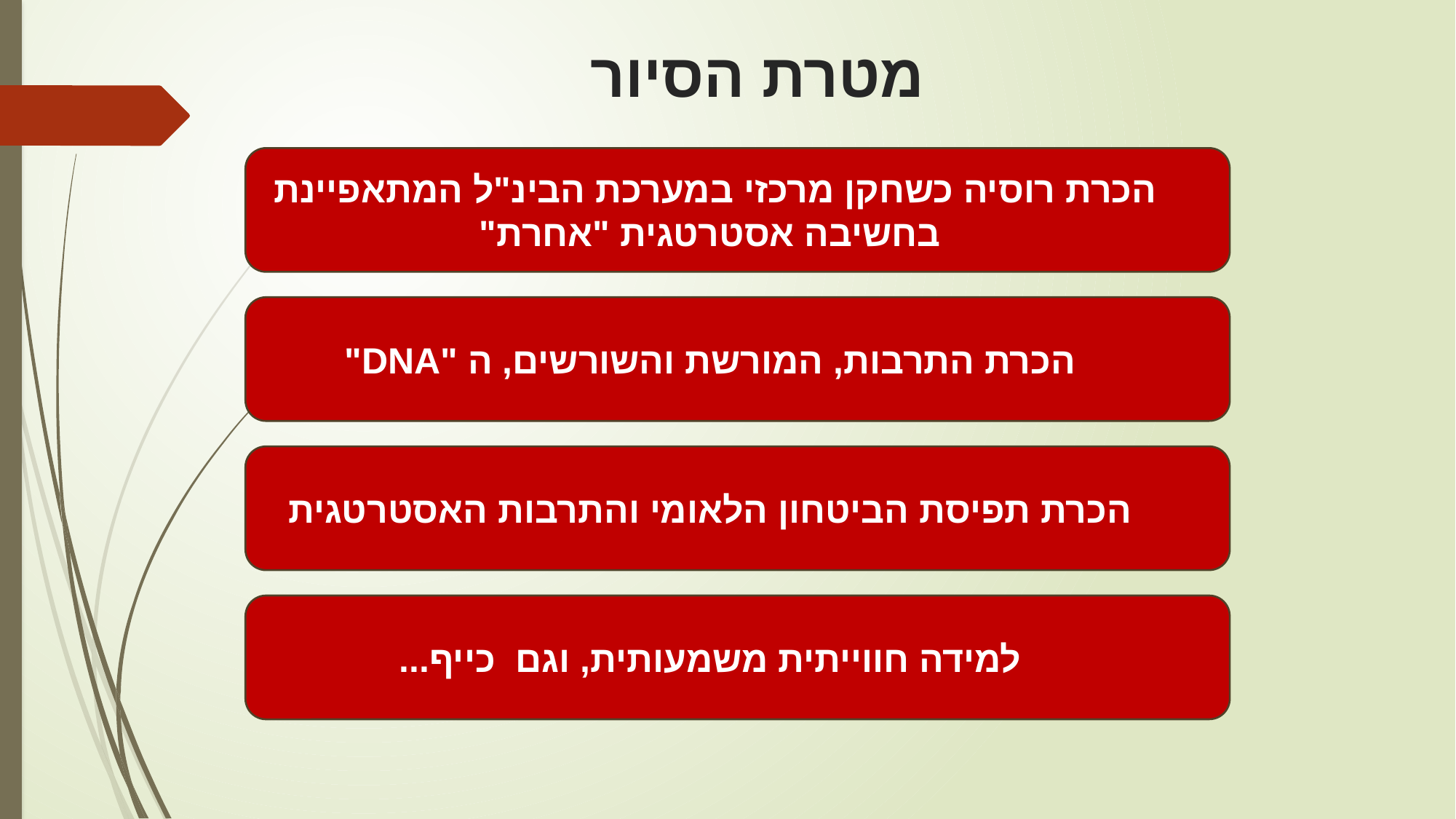

# מטרת הסיור
הכרת רוסיה כשחקן מרכזי במערכת הבינ"ל המתאפיינת
בחשיבה אסטרטגית "אחרת"
הכרת התרבות, המורשת והשורשים, ה "DNA"
הכרת תפיסת הביטחון הלאומי והתרבות האסטרטגית
למידה חווייתית משמעותית, וגם  כייף...